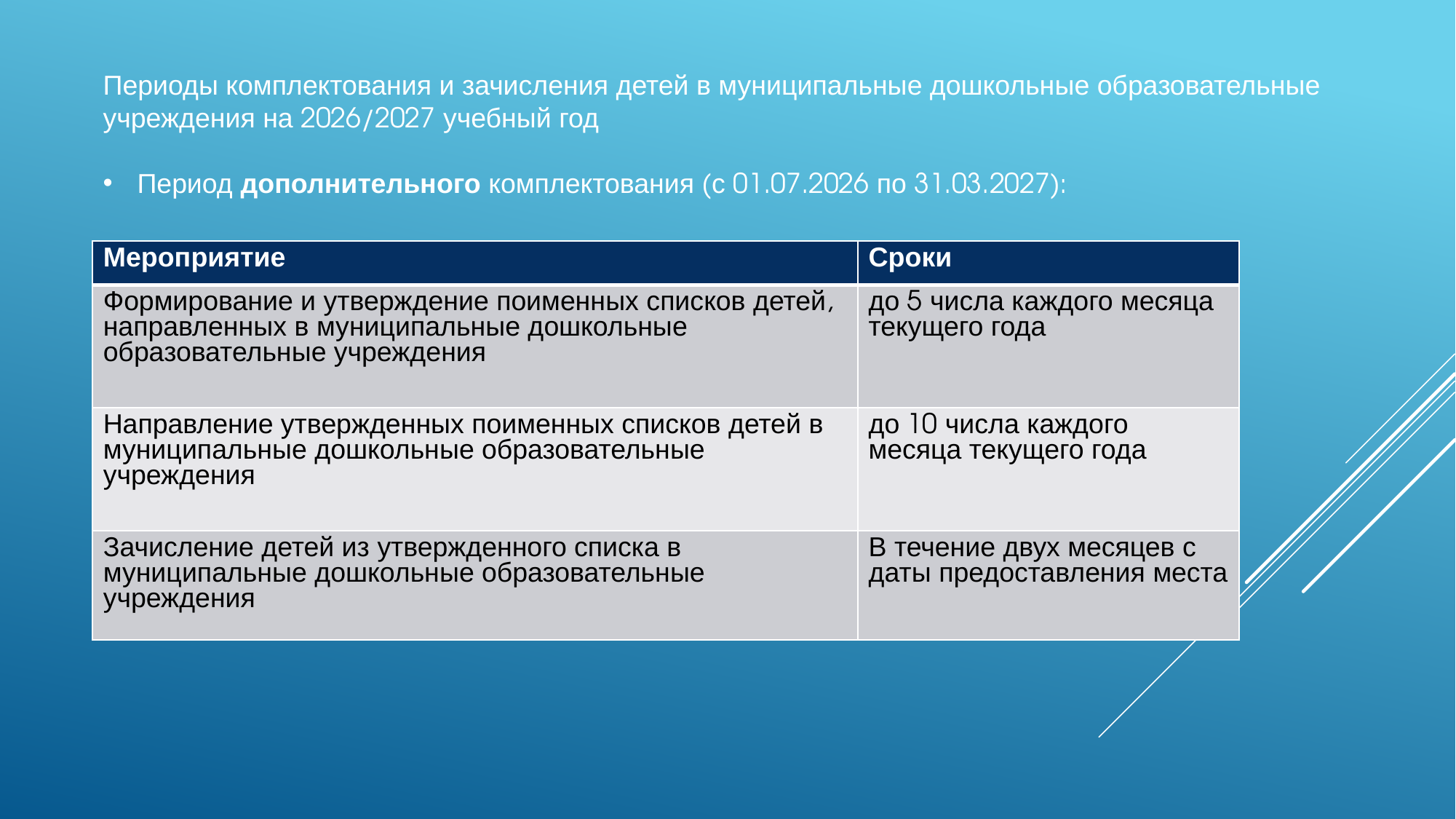

Периоды комплектования и зачисления детей в муниципальные дошкольные образовательные учреждения на 2026/2027 учебный год

Период дополнительного комплектования (с 01.07.2026 по 31.03.2027):
| Мероприятие | Сроки |
| --- | --- |
| Формирование и утверждение поименных списков детей, направленных в муниципальные дошкольные образовательные учреждения | до 5 числа каждого месяца текущего года |
| Направление утвержденных поименных списков детей в муниципальные дошкольные образовательные учреждения | до 10 числа каждого месяца текущего года |
| Зачисление детей из утвержденного списка в муниципальные дошкольные образовательные учреждения | В течение двух месяцев с даты предоставления места |